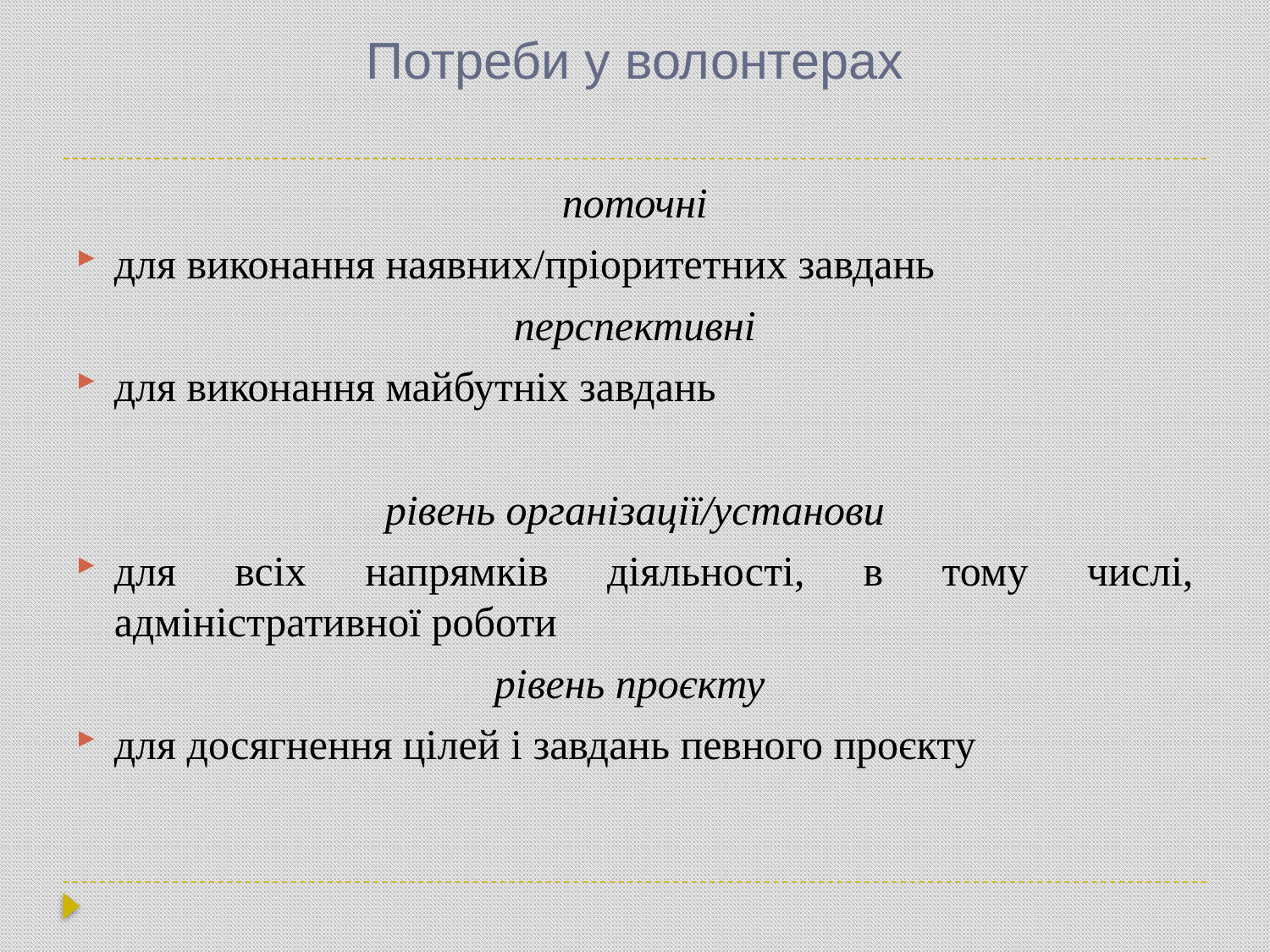

# Потреби у волонтерах
поточні
для виконання наявних/пріоритетних завдань
перспективні
для виконання майбутніх завдань

рівень організації/установи
для всіх напрямків діяльності, в тому числі, адміністративної роботи
рівень проєкту
для досягнення цілей і завдань певного проєкту